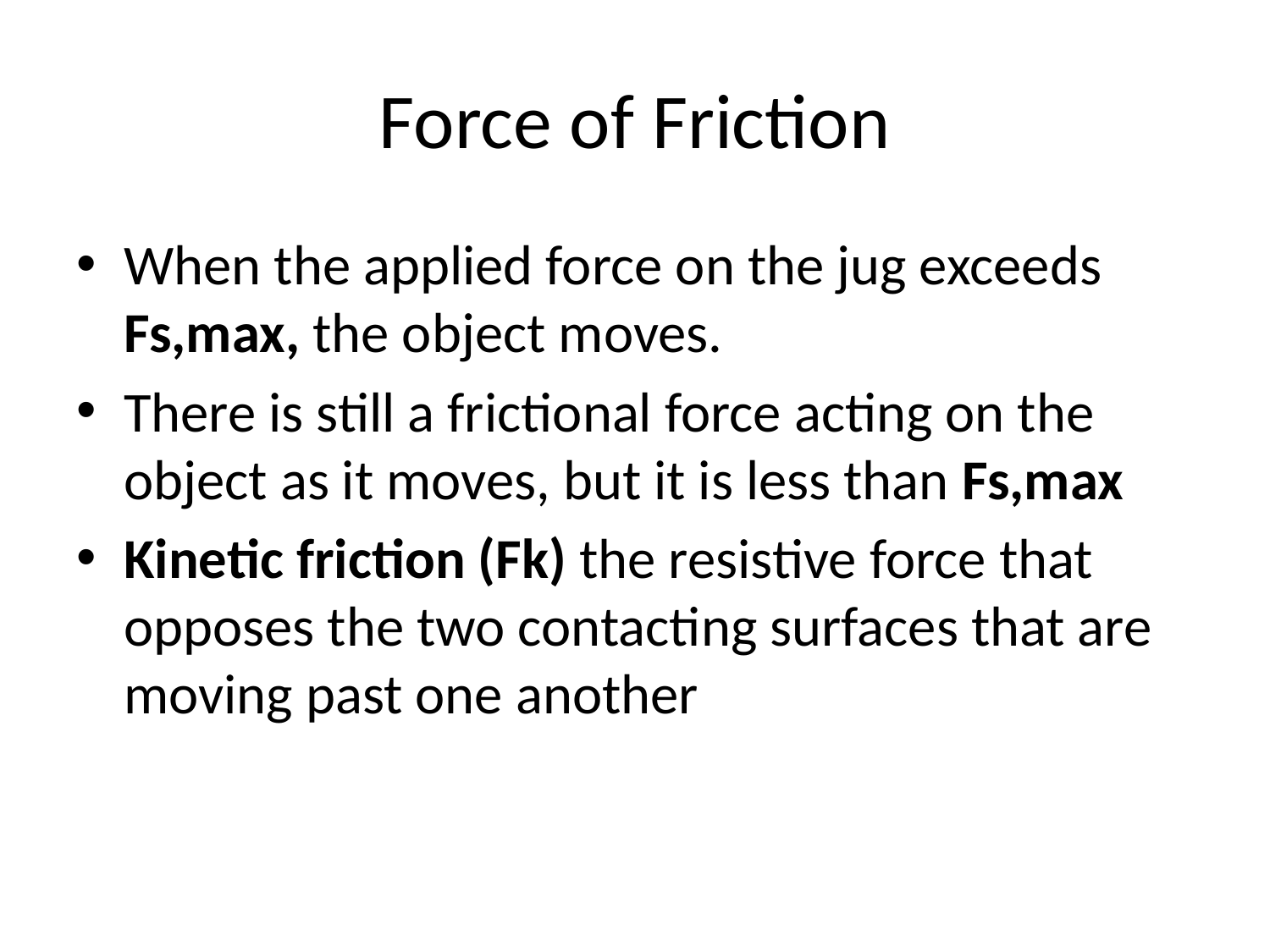

# Force of Friction
When the applied force on the jug exceeds Fs,max, the object moves.
There is still a frictional force acting on the object as it moves, but it is less than Fs,max
Kinetic friction (Fk) the resistive force that opposes the two contacting surfaces that are moving past one another